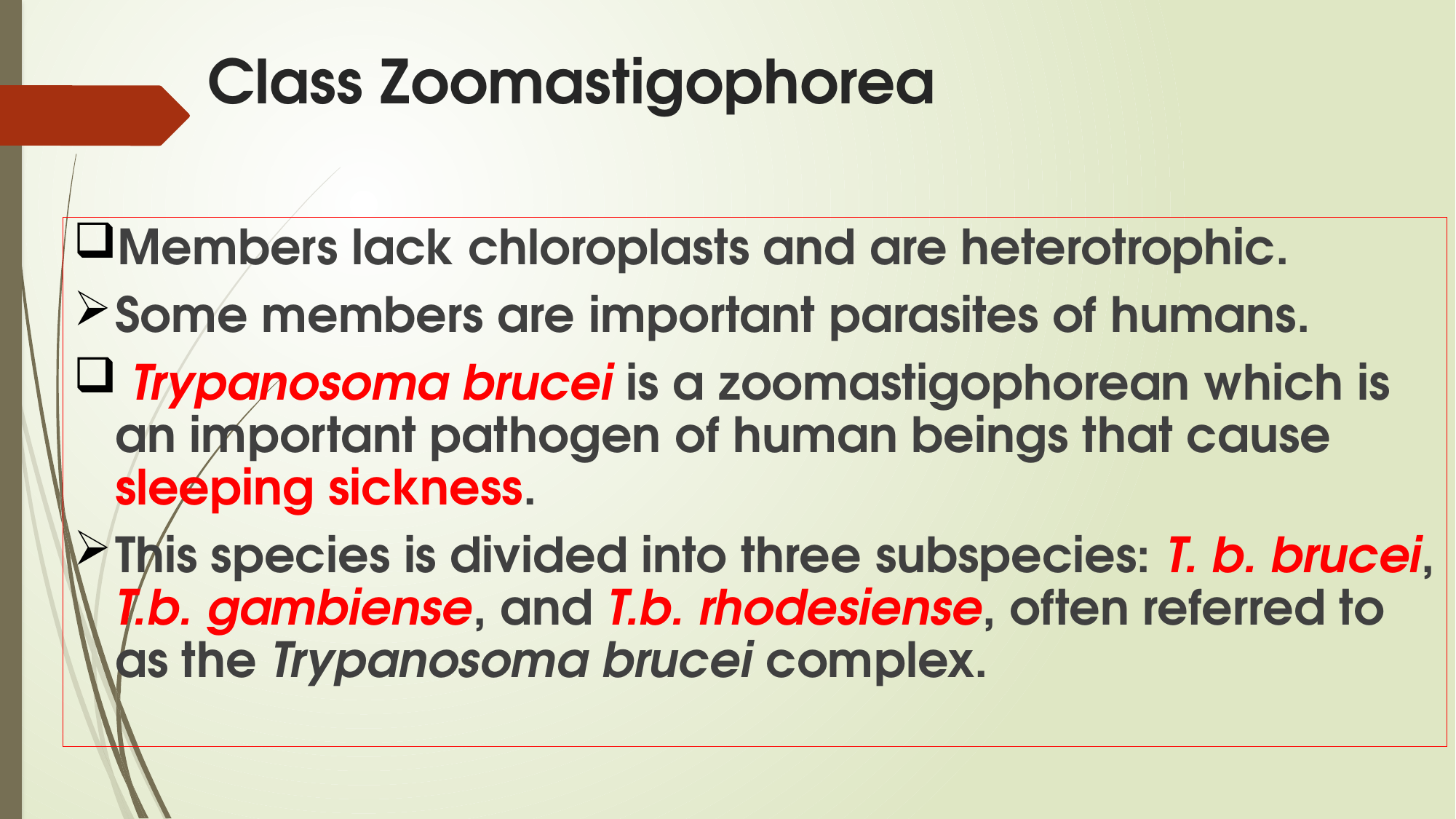

# Class Zoomastigophorea
Members lack chloroplasts and are heterotrophic.
Some members are important parasites of humans.
 Trypanosoma brucei is a zoomastigophorean which is an important pathogen of human beings that cause sleeping sickness.
This species is divided into three subspecies: T. b. brucei, T.b. gambiense, and T.b. rhodesiense, often referred to as the Trypanosoma brucei complex.